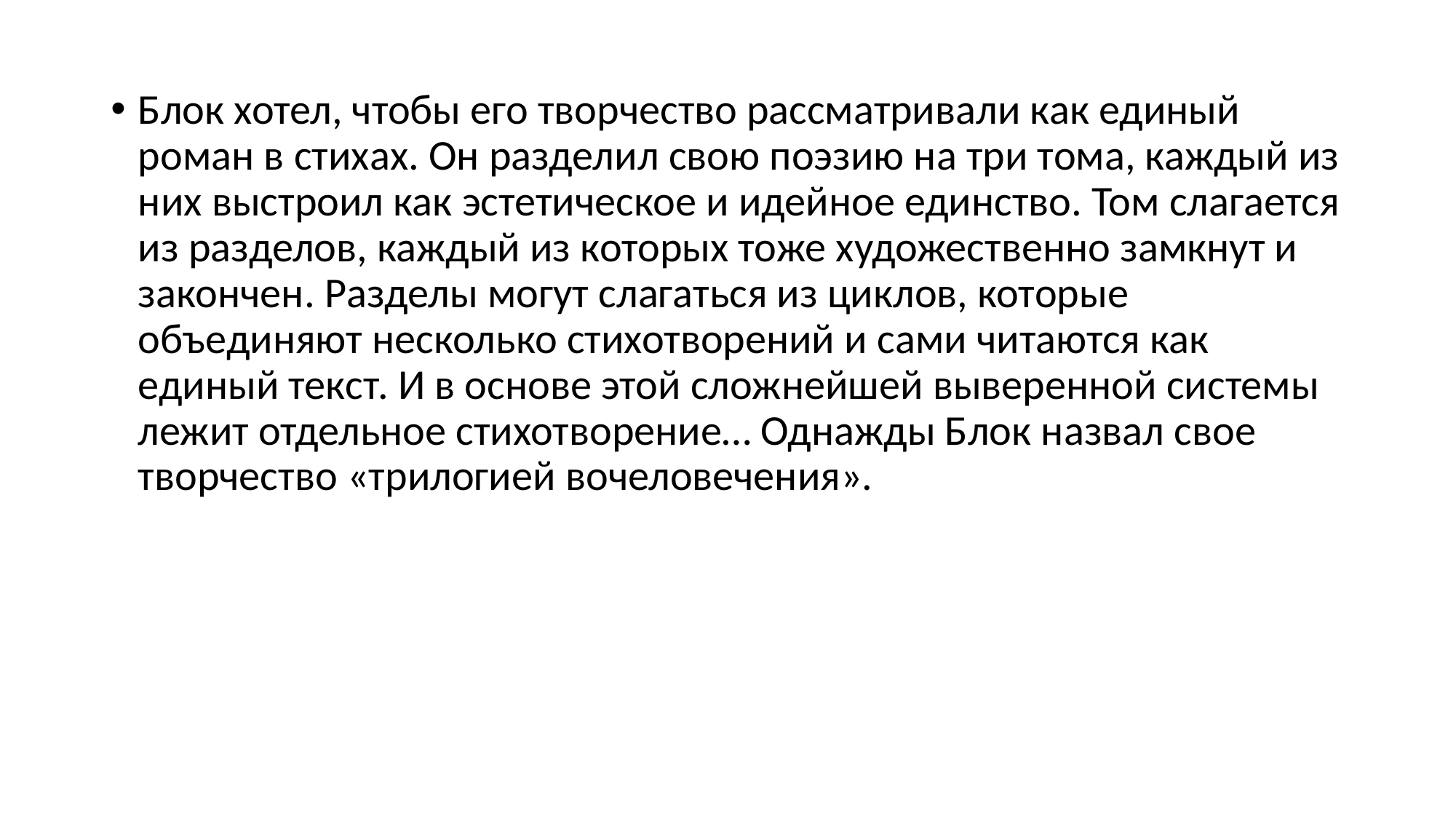

Блок хотел, чтобы его творчество рассматривали как единый роман в стихах. Он разделил свою поэзию на три тома, каждый из них выстроил как эстетическое и идейное единство. Том слагается из разделов, каждый из которых тоже художественно замкнут и закончен. Разделы могут слагаться из циклов, которые объединяют несколько стихотворений и сами читаются как единый текст. И в основе этой сложнейшей выверенной системы лежит отдельное стихотворение… Однажды Блок назвал свое творчество «трилогией вочеловечения».